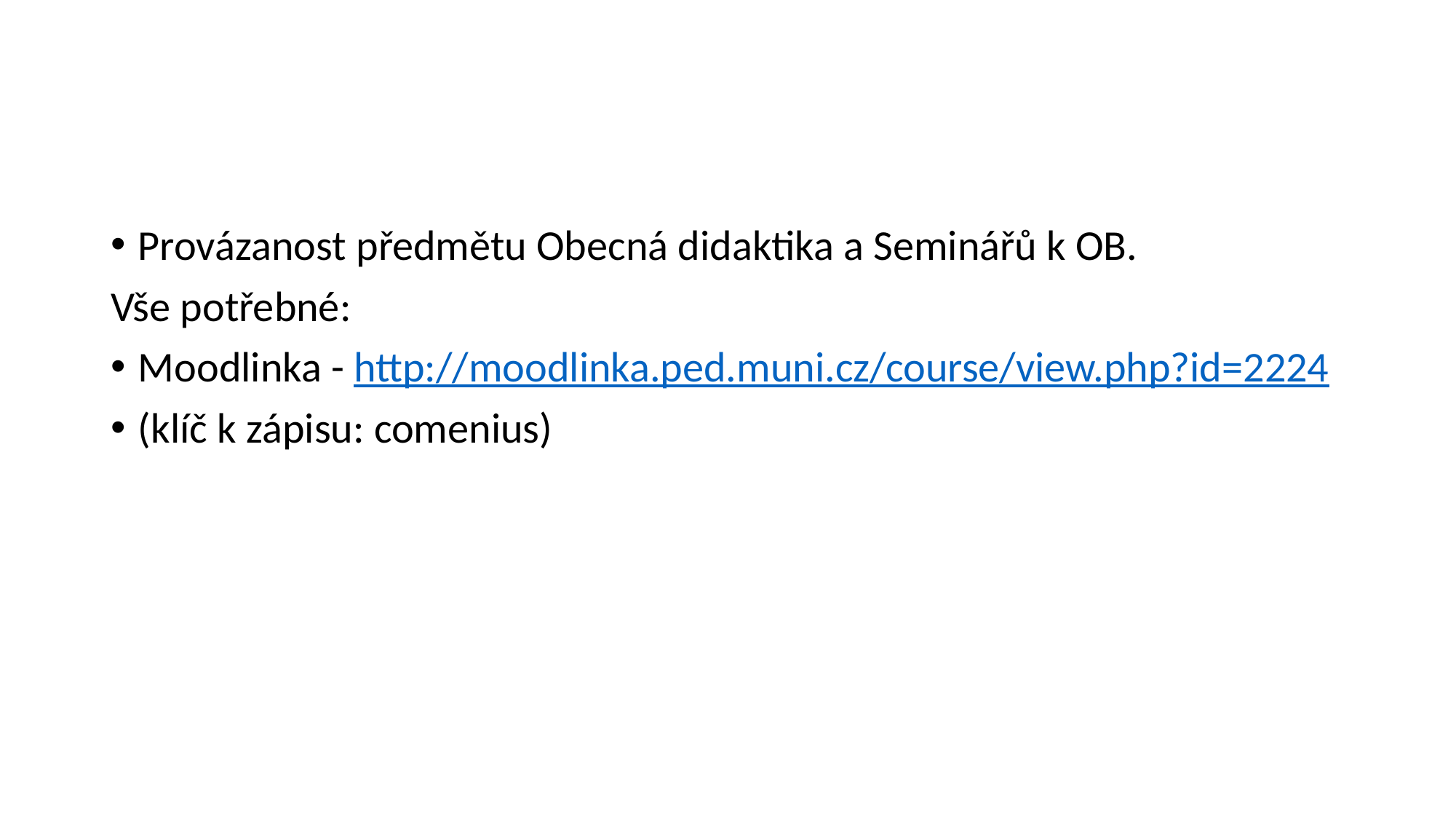

#
Provázanost předmětu Obecná didaktika a Seminářů k OB.
Vše potřebné:
Moodlinka - http://moodlinka.ped.muni.cz/course/view.php?id=2224
(klíč k zápisu: comenius)